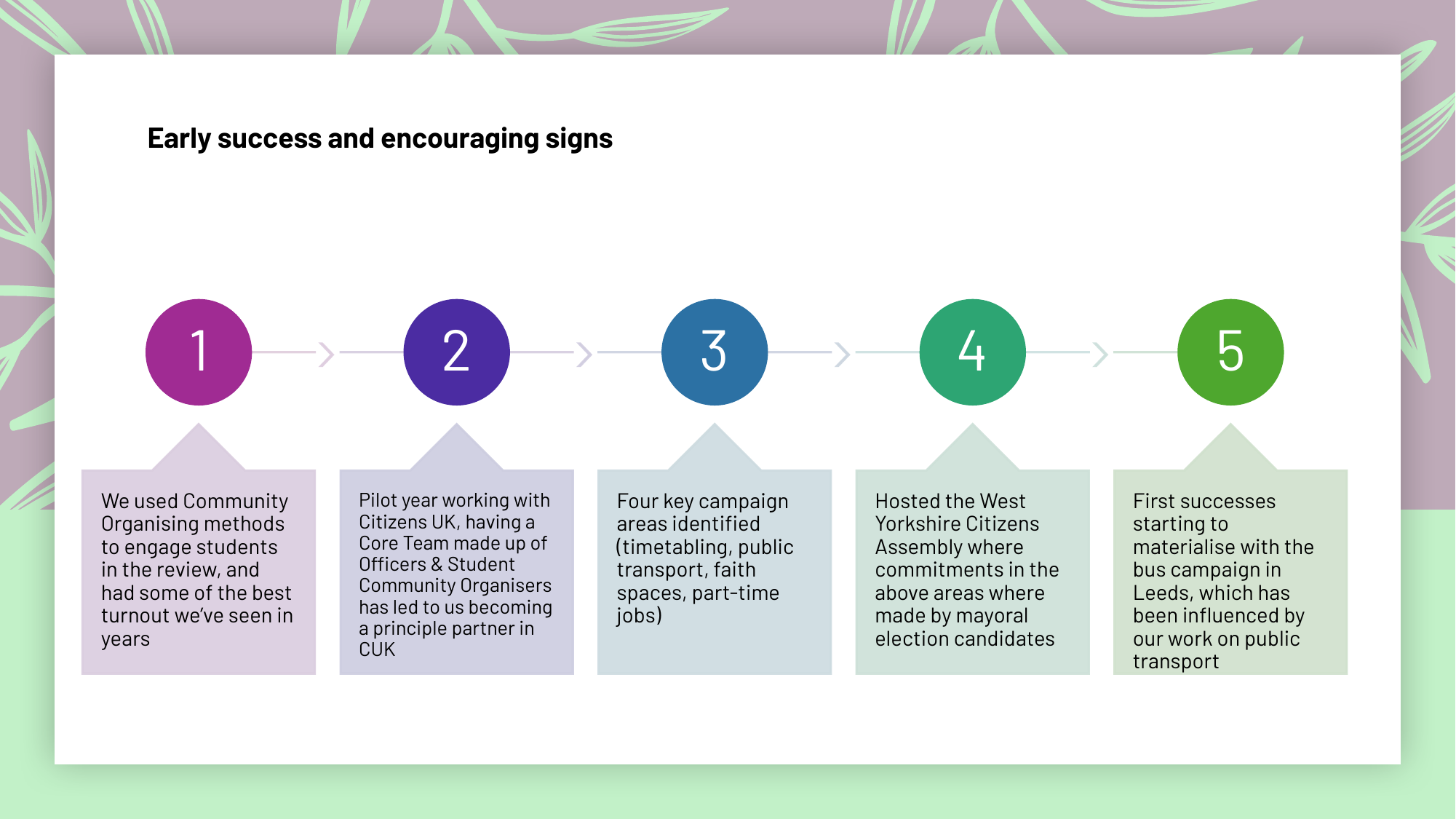

# Early success and encouraging signs
1
We used Community Organising methods to engage students in the review, and had some of the best turnout we’ve seen in years
2
Pilot year working with Citizens UK, having a Core Team made up of Officers & Student Community Organisers has led to us becoming a principle partner in CUK
3
Four key campaign areas identified (timetabling, public transport, faith spaces, part-time jobs)
4
Hosted the West Yorkshire Citizens Assembly where commitments in the above areas where made by mayoral election candidates
5
First successes starting to materialise with the bus campaign in Leeds, which has been influenced by our work on public transport